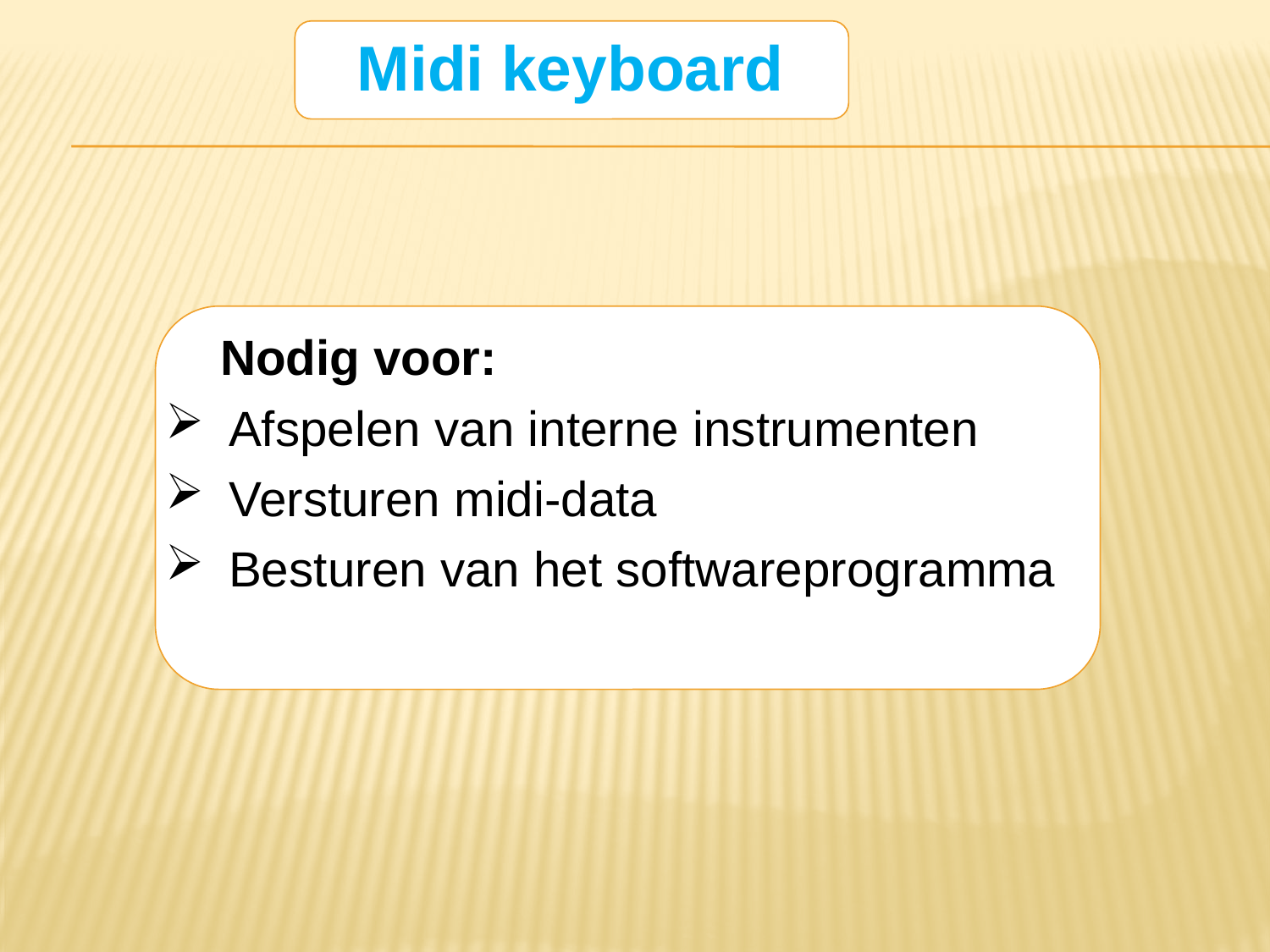

Midi keyboard

    Nodig voor:
Afspelen van interne instrumenten
Versturen midi-data
Besturen van het softwareprogramma